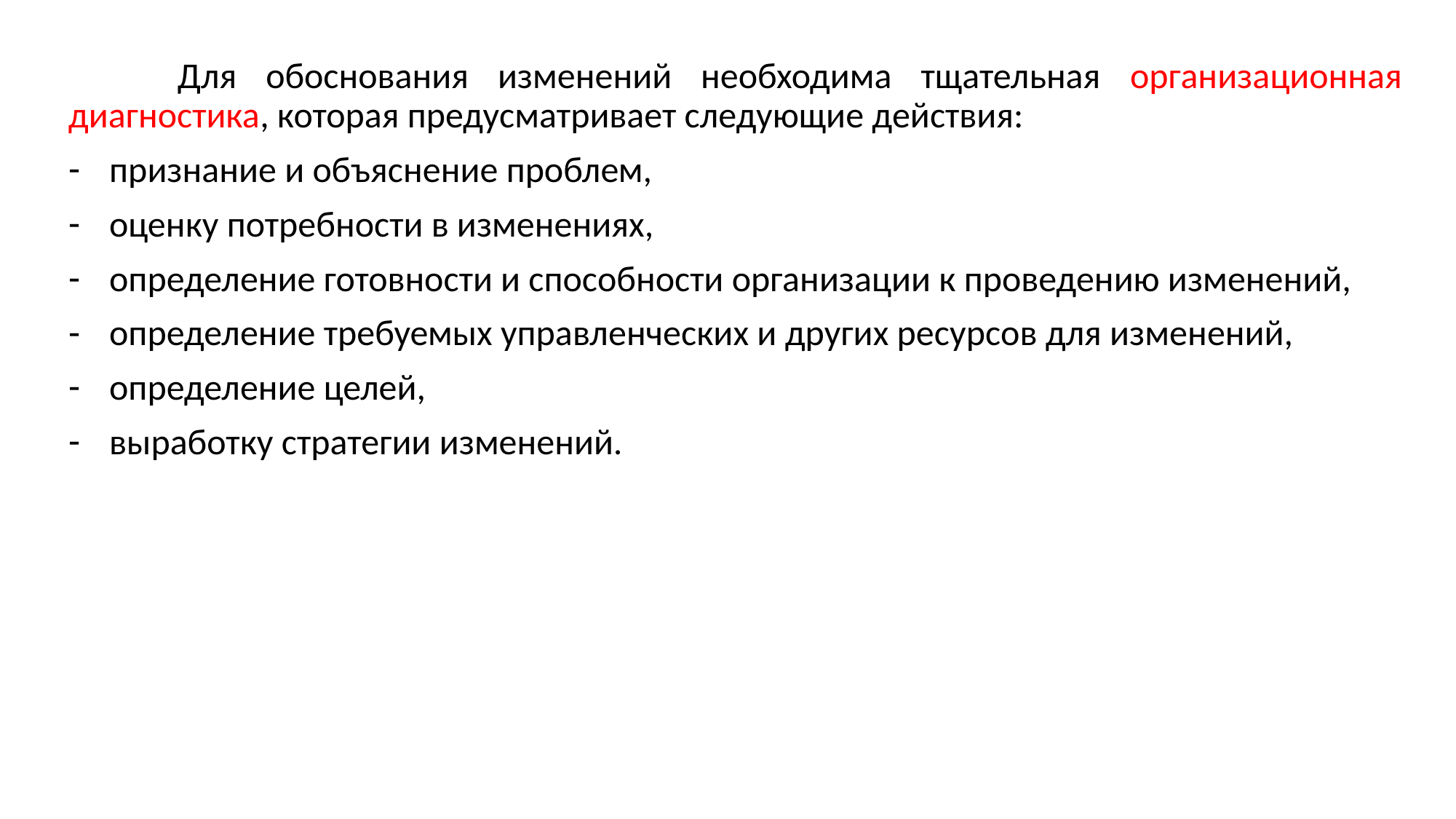

Для обоснования изменений необходима тщательная организационная диагностика, которая предусматривает следующие действия:
признание и объяснение проблем,
оценку потребности в изменениях,
определение готовности и способности организации к проведению изменений,
определение требуемых управленческих и других ресурсов для изменений,
определение целей,
выработку стратегии изменений.